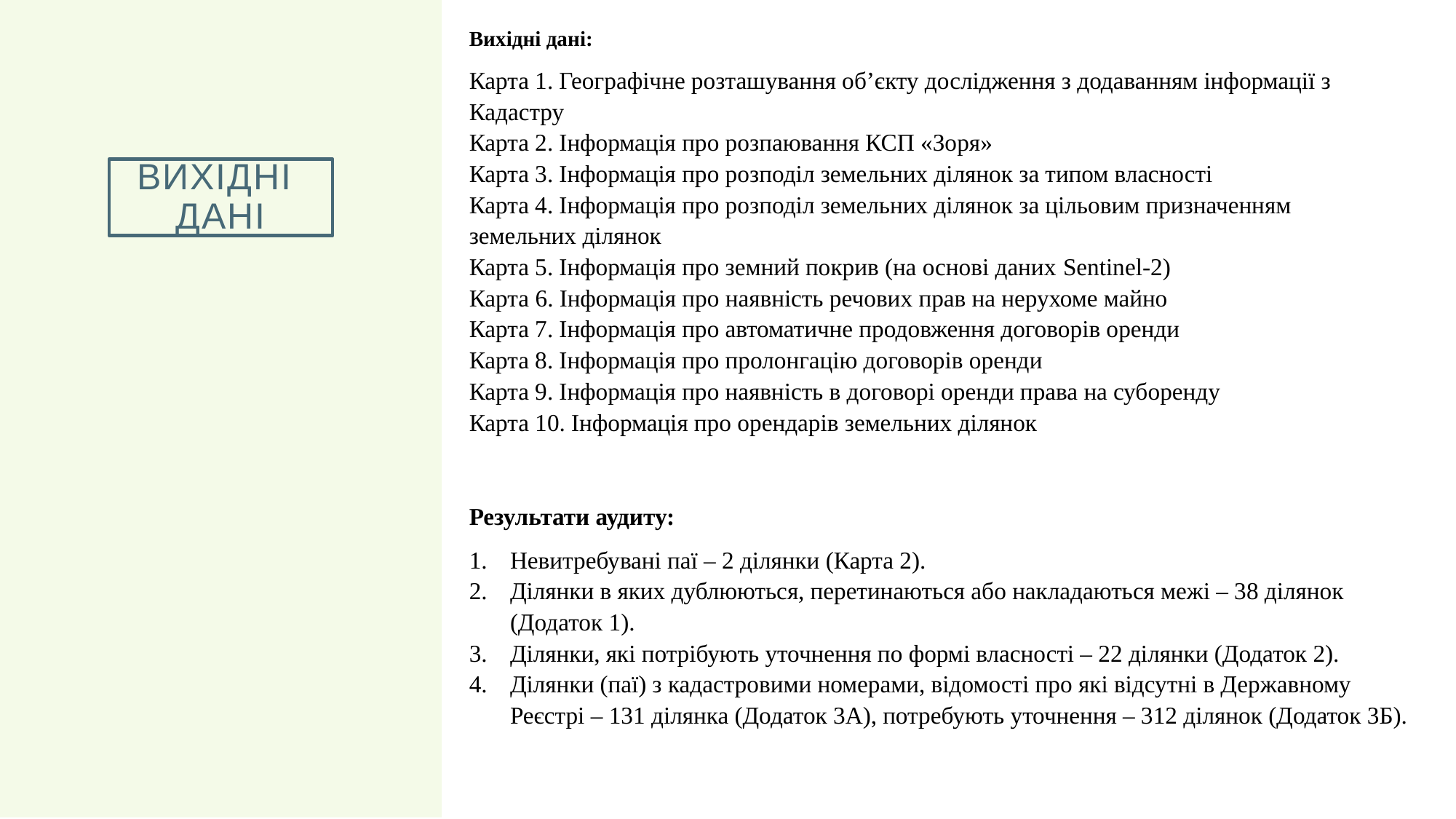

Вихідні дані:
Карта 1. Географічне розташування об’єкту дослідження з додаванням інформації з Кадастру
Карта 2. Інформація про розпаювання КСП «Зоря»
Карта 3. Інформація про розподіл земельних ділянок за типом власності
Карта 4. Інформація про розподіл земельних ділянок за цільовим призначенням земельних ділянок
Карта 5. Інформація про земний покрив (на основі даних Sentinel-2)
Карта 6. Інформація про наявність речових прав на нерухоме майно
Карта 7. Інформація про автоматичне продовження договорів оренди
Карта 8. Інформація про пролонгацію договорів оренди
Карта 9. Інформація про наявність в договорі оренди права на суборенду
Карта 10. Інформація про орендарів земельних ділянок
# ВИхідні дані
Результати аудиту:
Невитребувані паї – 2 ділянки (Карта 2).
Ділянки в яких дублюються, перетинаються або накладаються межі – 38 ділянок (Додаток 1).
Ділянки, які потрібують уточнення по формі власності – 22 ділянки (Додаток 2).
Ділянки (паї) з кадастровими номерами, відомості про які відсутні в Державному Реєстрі – 131 ділянка (Додаток 3А), потребують уточнення – 312 ділянок (Додаток 3Б).